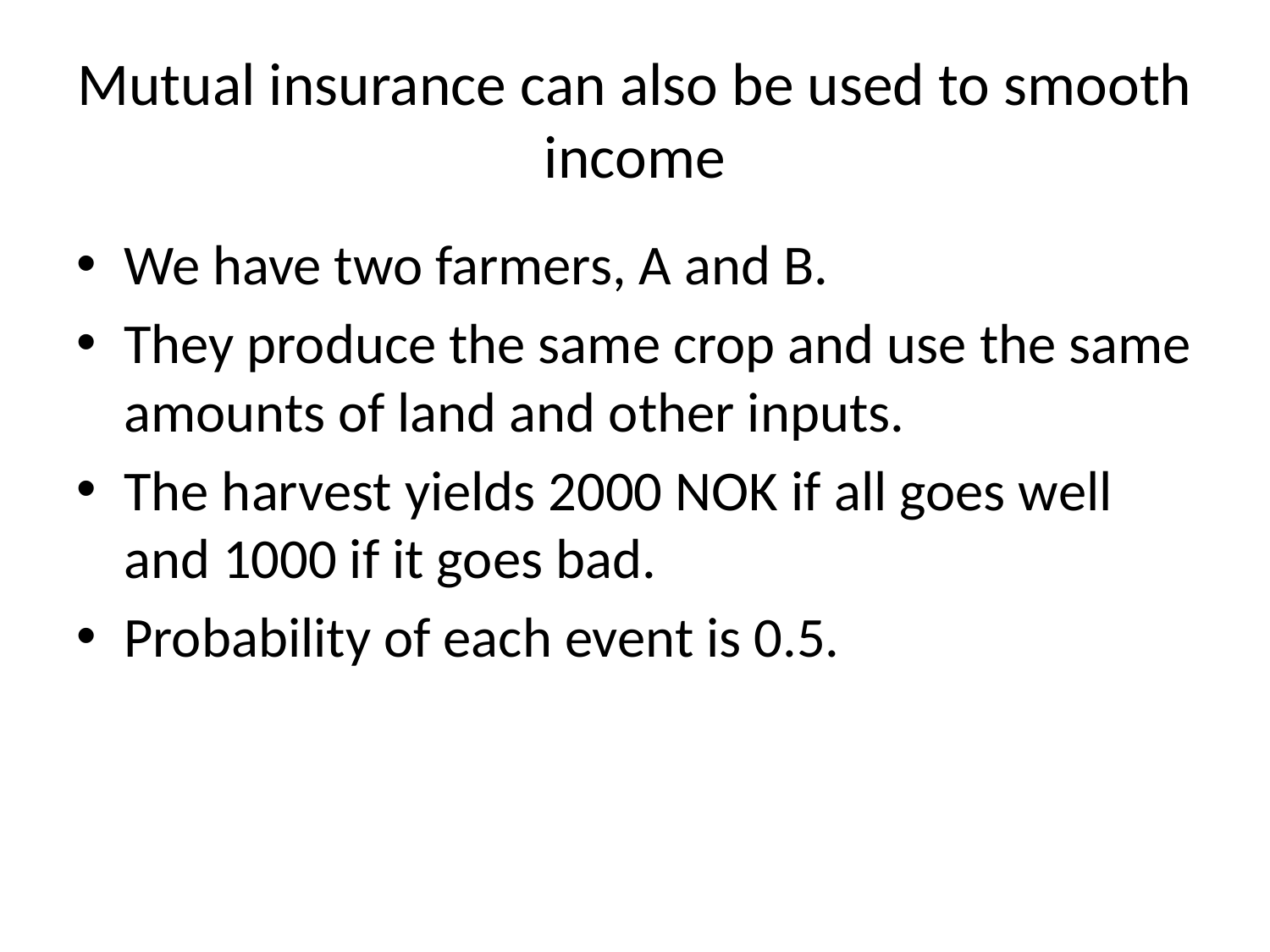

# Mutual insurance can also be used to smooth income
We have two farmers, A and B.
They produce the same crop and use the same amounts of land and other inputs.
The harvest yields 2000 NOK if all goes well and 1000 if it goes bad.
Probability of each event is 0.5.